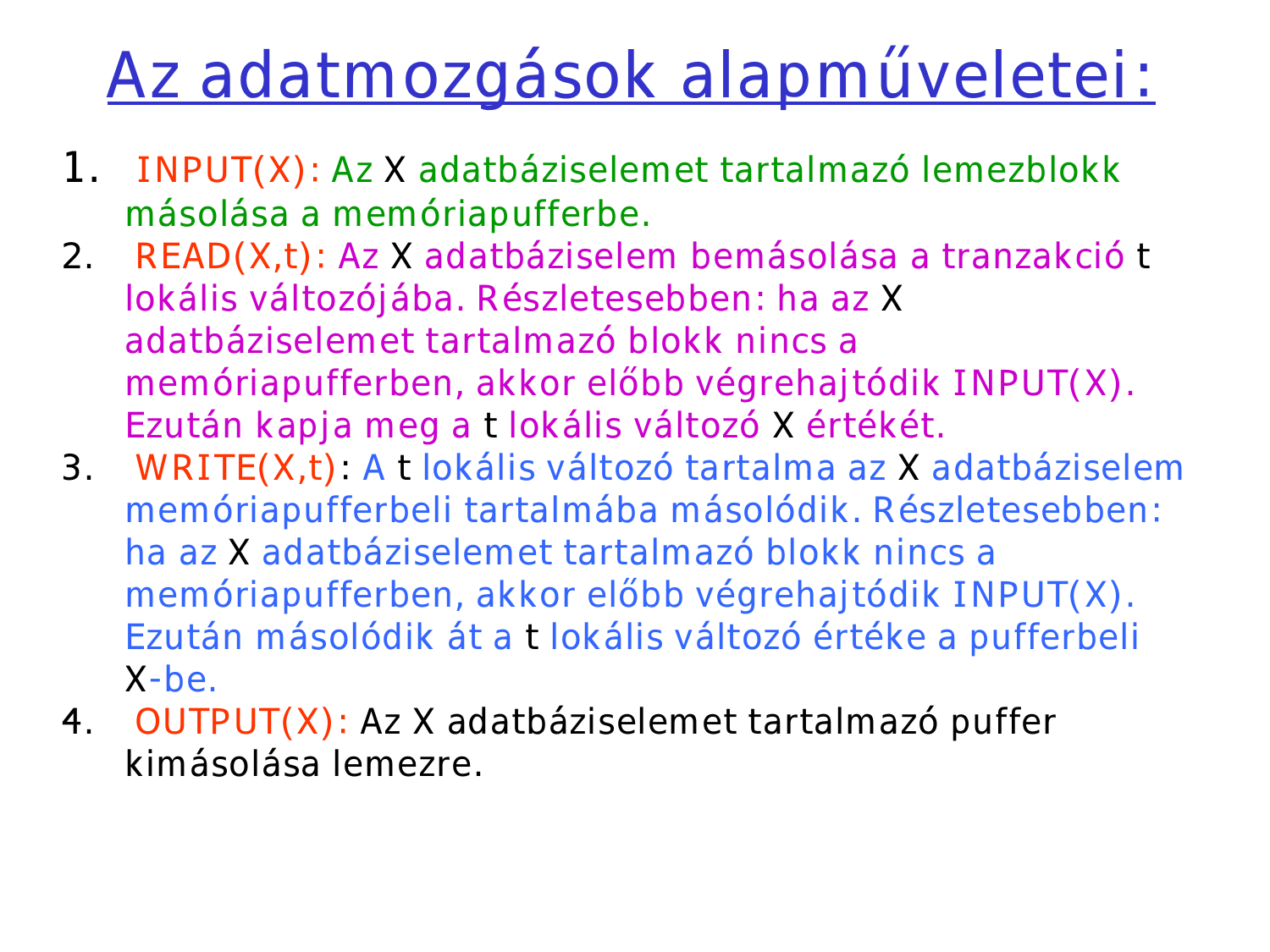

# Az adatmozgások alapműveletei:
 INPUT(X): Az X adatbáziselemet tartalmazó lemezblokk másolása a memóriapufferbe.
 READ(X,t): Az X adatbáziselem bemásolása a tranzakció t lokális változójába. Részletesebben: ha az X adatbáziselemet tartalmazó blokk nincs a memóriapufferben, akkor előbb végrehajtódik INPUT(X). Ezután kapja meg a t lokális változó X értékét.
 WRITE(X,t): A t lokális változó tartalma az X adatbáziselem memóriapufferbeli tartalmába másolódik. Részletesebben: ha az X adatbáziselemet tartalmazó blokk nincs a memóriapufferben, akkor előbb végrehajtódik INPUT(X). Ezután másolódik át a t lokális változó értéke a pufferbeli X-be.
 OUTPUT(X): Az X adatbáziselemet tartalmazó puffer kimásolása lemezre.